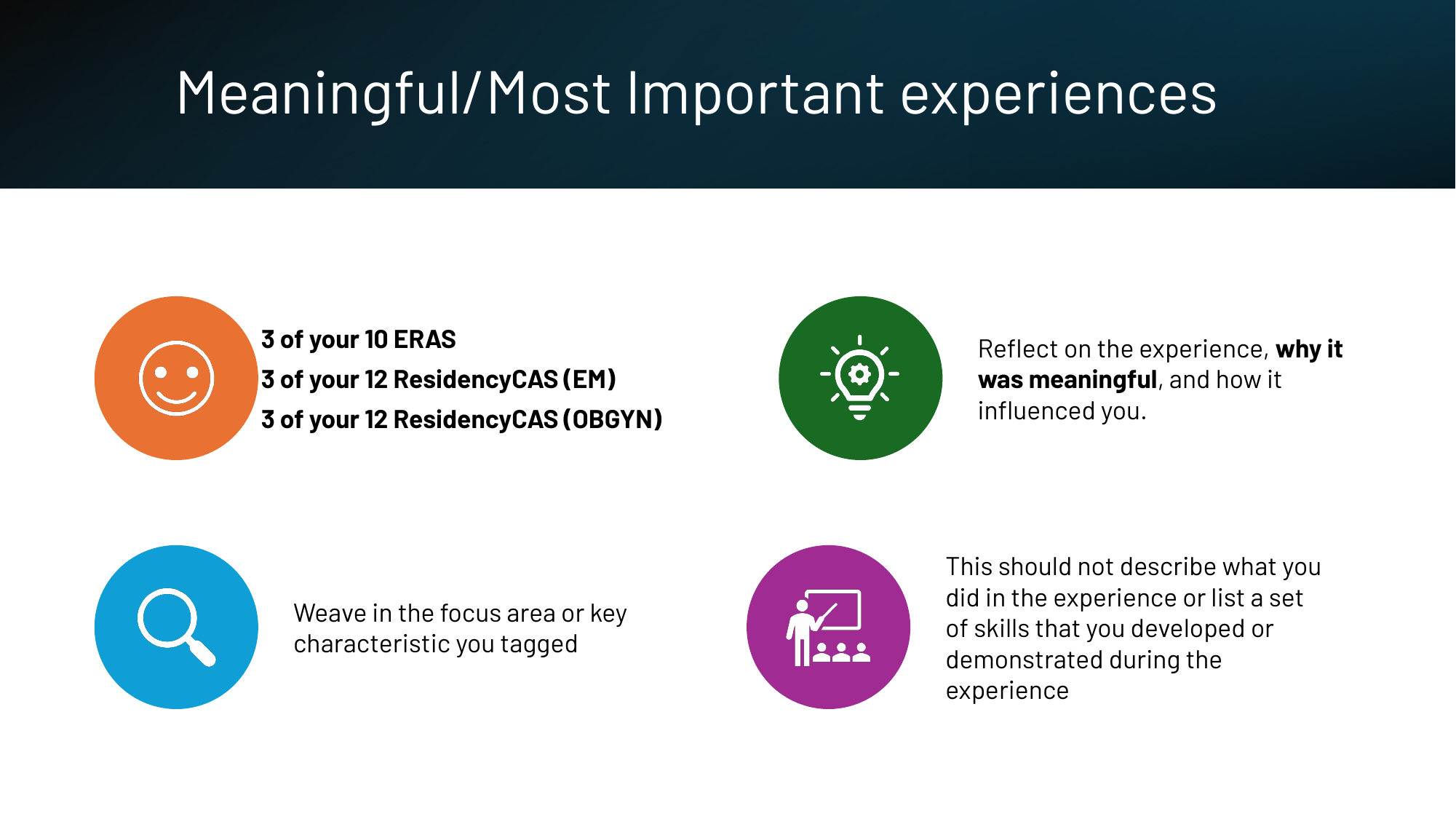

# Meaningful/Most Important experiences
3 of your 10 ERAS
3 of your 12 ResidencyCAS (EM)
3 of your 12 ResidencyCAS (OBGYN)
Reflect on the experience, why it was meaningful, and how it influenced you.
Weave in the focus area or key characteristic you tagged
This should not describe what you did in the experience or list a set of skills that you developed or demonstrated during the experience